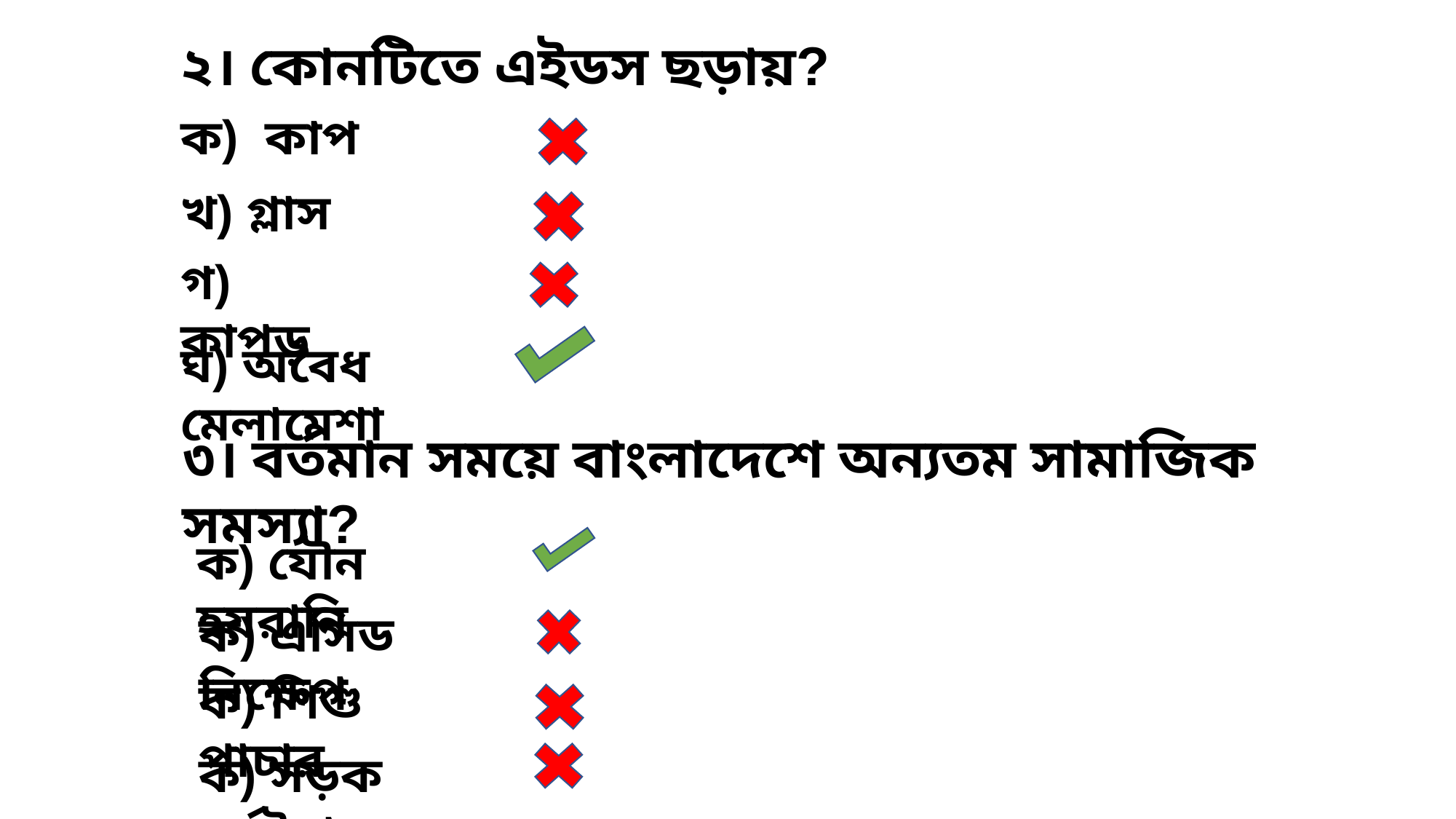

২। কোনটিতে এইডস ছড়ায়?
ক)  কাপ

খ) গ্লাস

গ) কাপড়

ঘ) অবৈধ মেলামেশা

৩। বর্তমান সময়ে বাংলাদেশে অন্যতম সামাজিক সমস্যা?

ক) যৌন হয়রানি

ক) এসিড নিক্ষেপ

ক) শিশু পাচার

ক) সড়ক দুর্ঘটনা